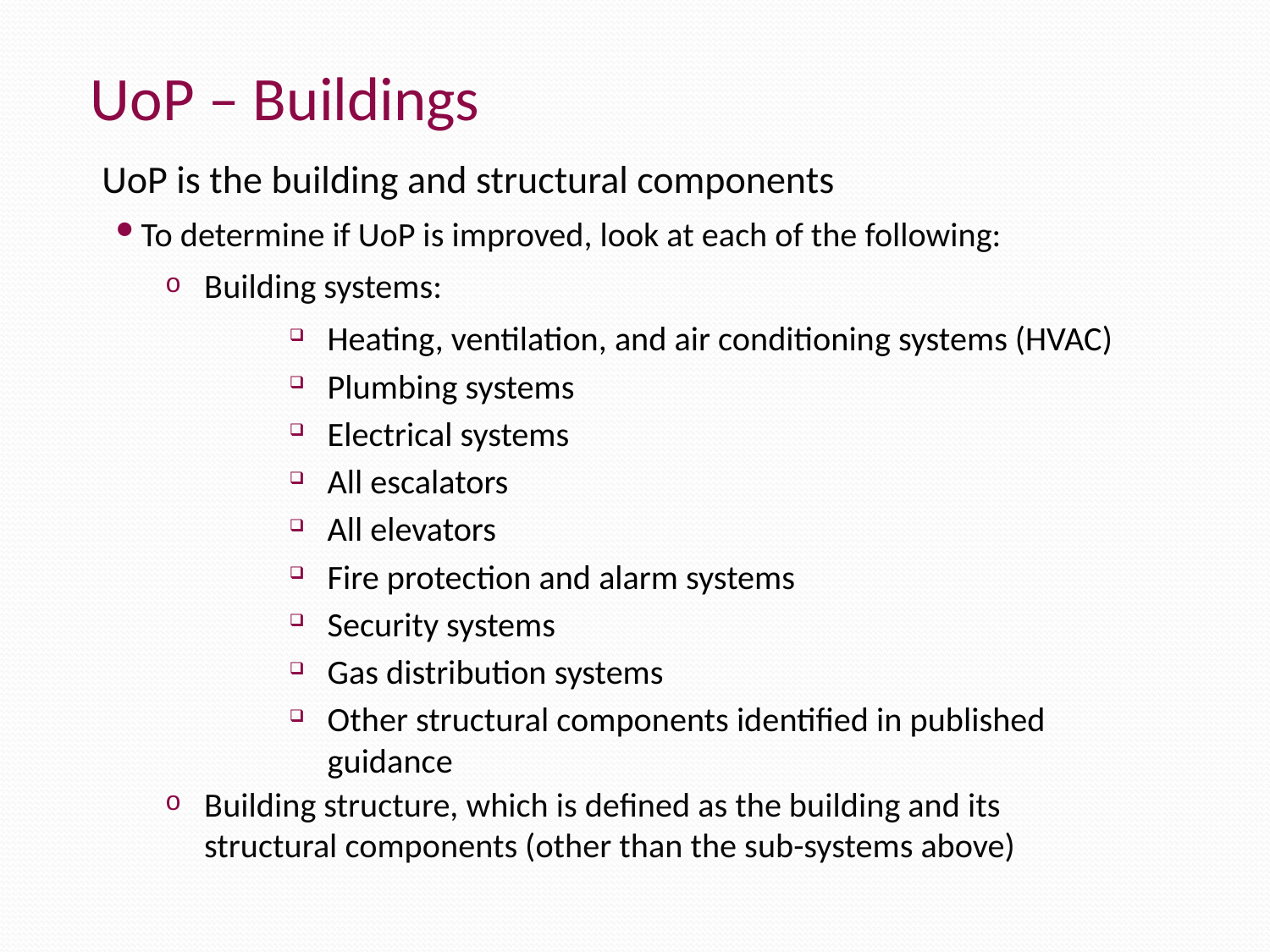

UoP – Buildings
UoP is the building and structural components
To determine if UoP is improved, look at each of the following:
Building systems:
Heating, ventilation, and air conditioning systems (HVAC)
Plumbing systems
Electrical systems
All escalators
All elevators
Fire protection and alarm systems
Security systems
Gas distribution systems
Other structural components identified in published guidance
Building structure, which is defined as the building and its structural components (other than the sub-systems above)